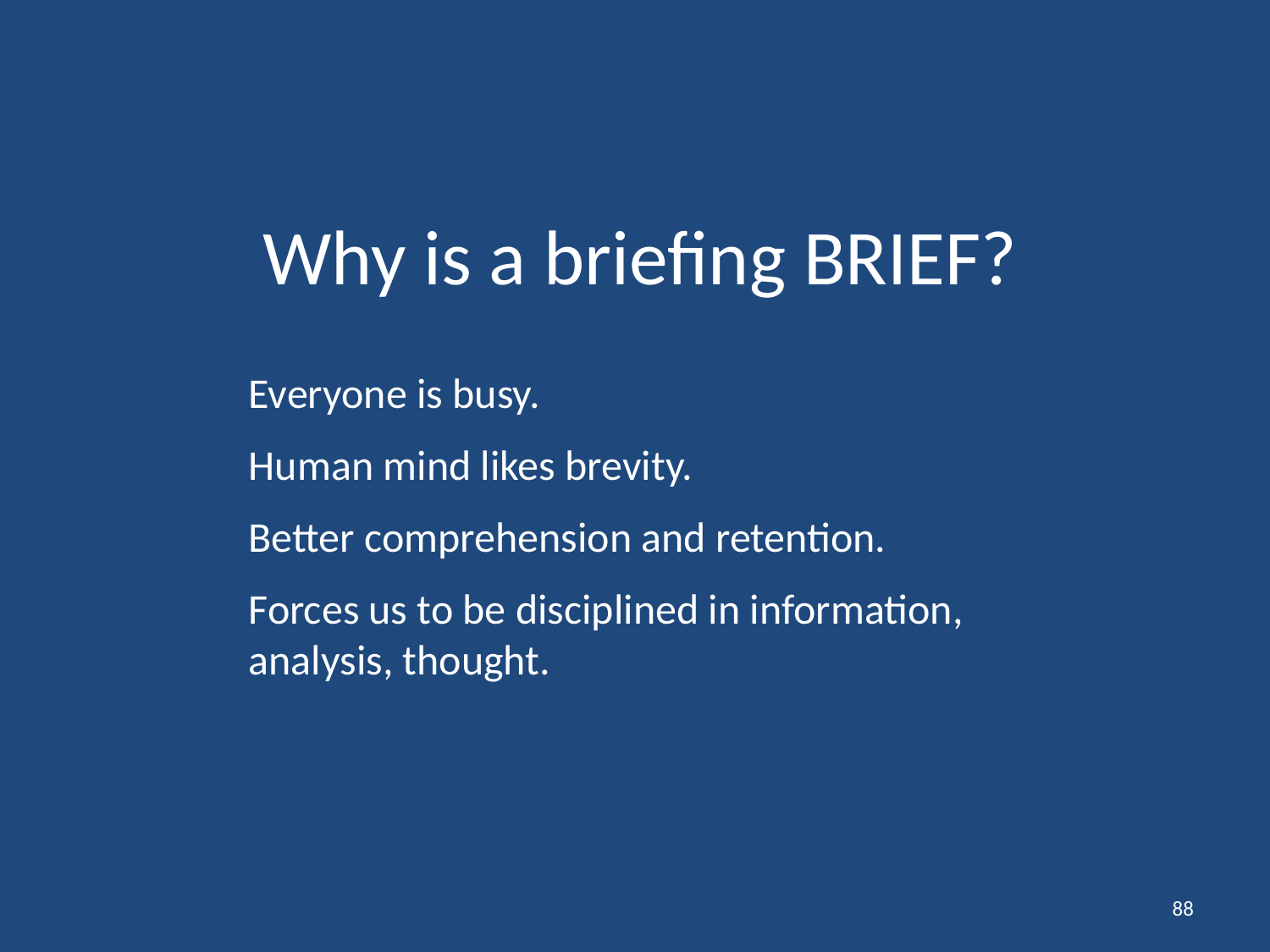

Why is a briefing BRIEF?
	Everyone is busy.
	Human mind likes brevity.
	Better comprehension and retention.
	Forces us to be disciplined in information,
	analysis, thought.
88